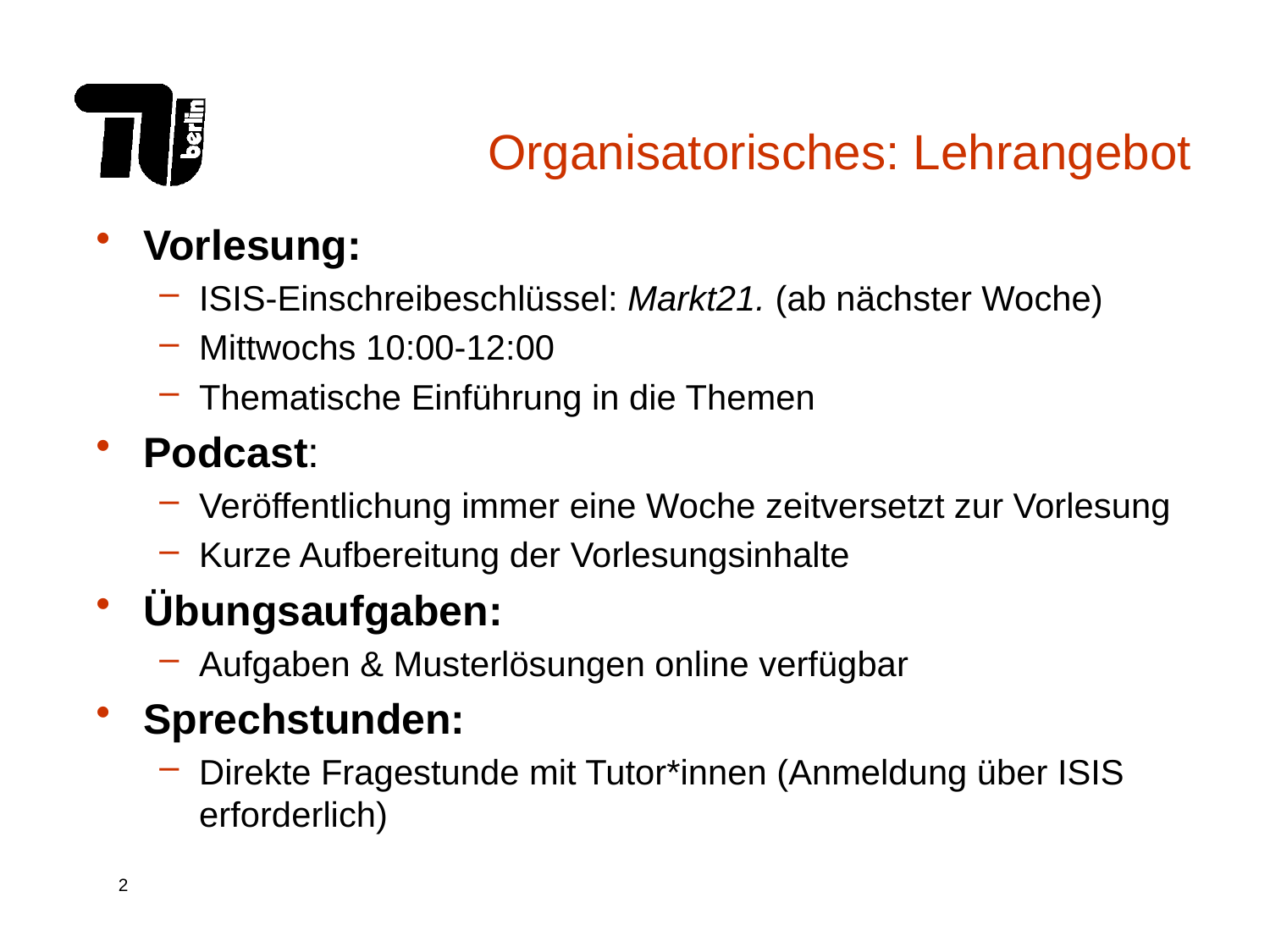

# Organisatorisches: Lehrangebot
Vorlesung:
ISIS-Einschreibeschlüssel: Markt21. (ab nächster Woche)
Mittwochs 10:00-12:00
Thematische Einführung in die Themen
Podcast:
Veröffentlichung immer eine Woche zeitversetzt zur Vorlesung
Kurze Aufbereitung der Vorlesungsinhalte
Übungsaufgaben:
Aufgaben & Musterlösungen online verfügbar
Sprechstunden:
Direkte Fragestunde mit Tutor*innen (Anmeldung über ISIS erforderlich)